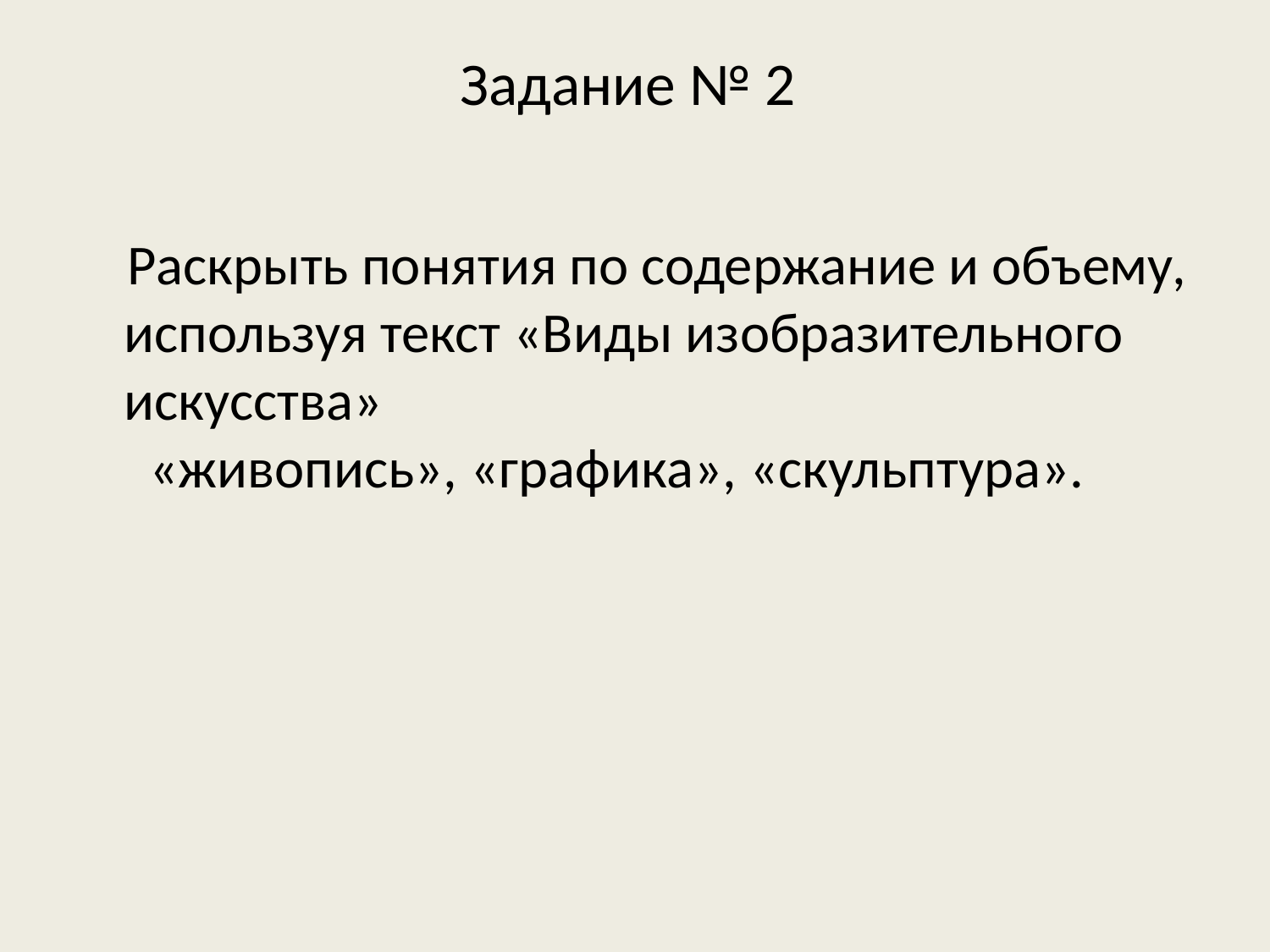

# Задание № 2
    Раскрыть понятия по содержание и объему, используя текст «Виды изобразительного искусства»
  «живопись», «графика», «скульптура».